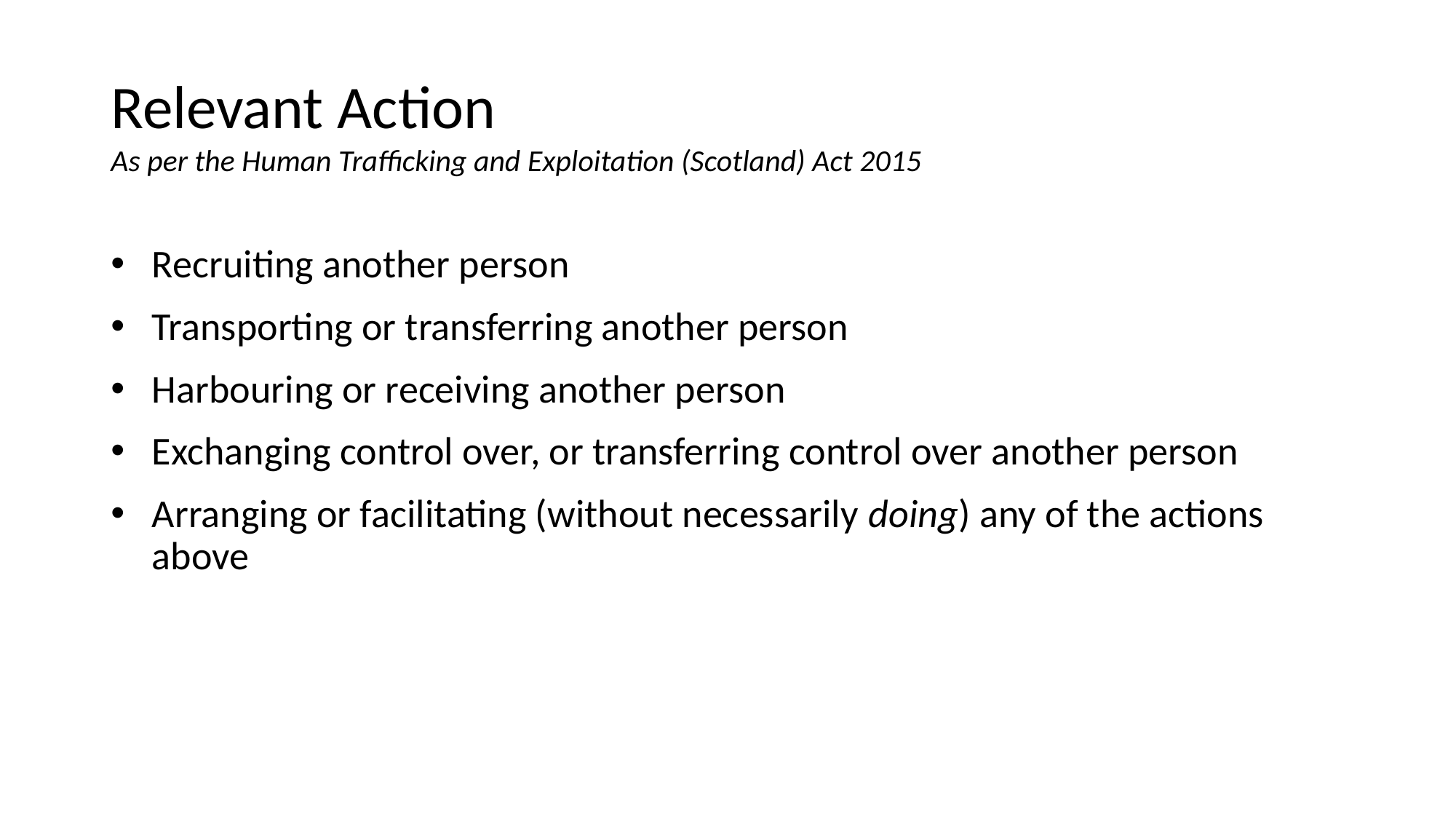

# Relevant Action As per the Human Trafficking and Exploitation (Scotland) Act 2015
Recruiting another person
Transporting or transferring another person
Harbouring or receiving another person
Exchanging control over, or transferring control over another person
Arranging or facilitating (without necessarily doing) any of the actions above